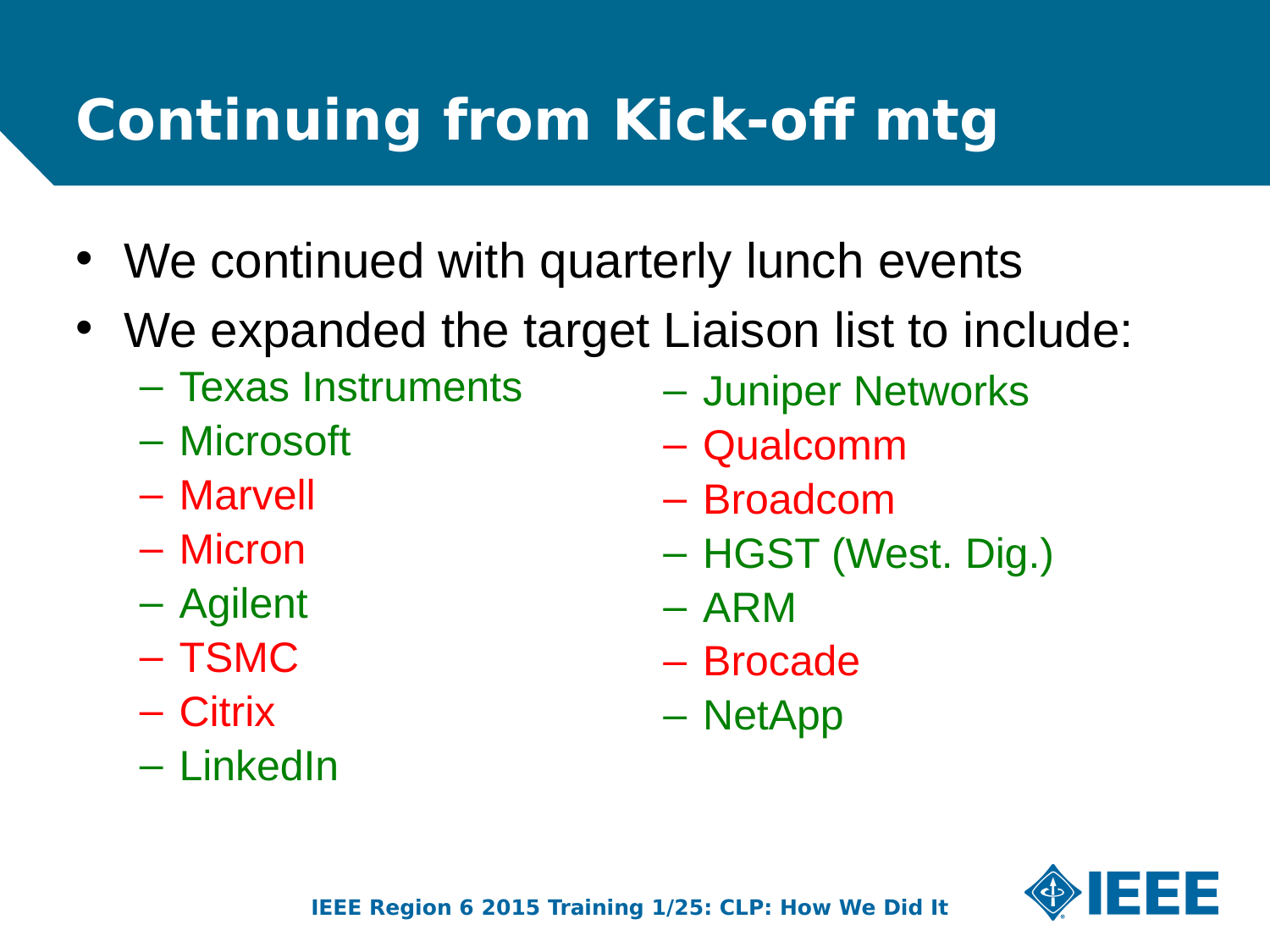

Continuing from Kick-off mtg
We continued with quarterly lunch events
We expanded the target Liaison list to include:
Texas Instruments
Microsoft
Marvell
Micron
Agilent
TSMC
Citrix
LinkedIn
Juniper Networks
Qualcomm
Broadcom
HGST (West. Dig.)
ARM
Brocade
NetApp